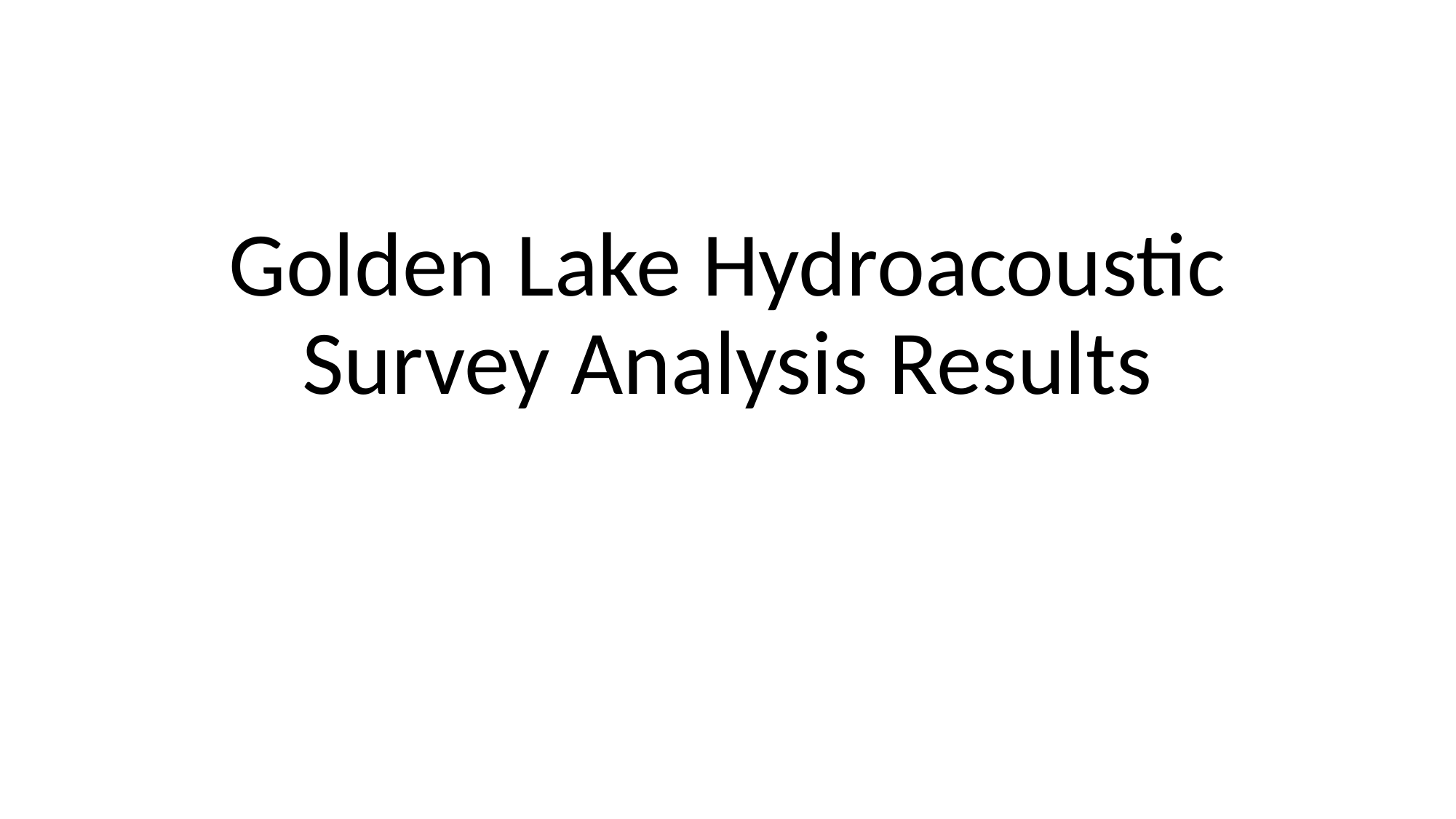

# Golden Lake Hydroacoustic Survey Analysis Results